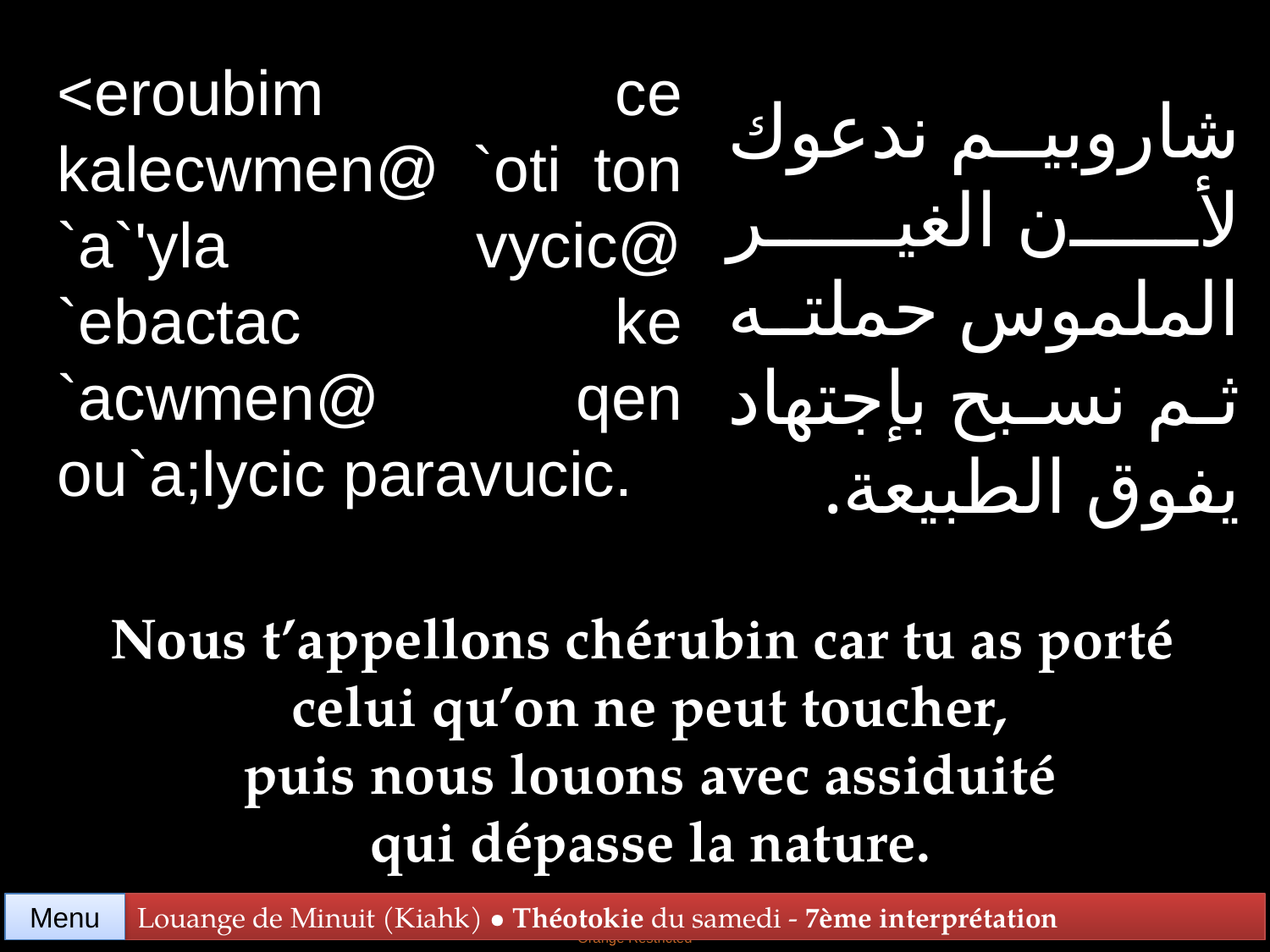

<eroubim ce kalecwmen@ `oti ton `a`'yla vycic@ `ebactac ke `acwmen@ qen ou`a;lycic paravucic.
شاروبيم ندعوك لأن الغير الملموس حملته ثم نسبح بإجتهاد يفوق الطبيعة.
Nous t’appellons chérubin car tu as porté
celui qu’on ne peut toucher,
 puis nous louons avec assiduité
qui dépasse la nature.
Menu
Louange de Minuit (Kiahk) • Théotokie du samedi - 7ème interprétation